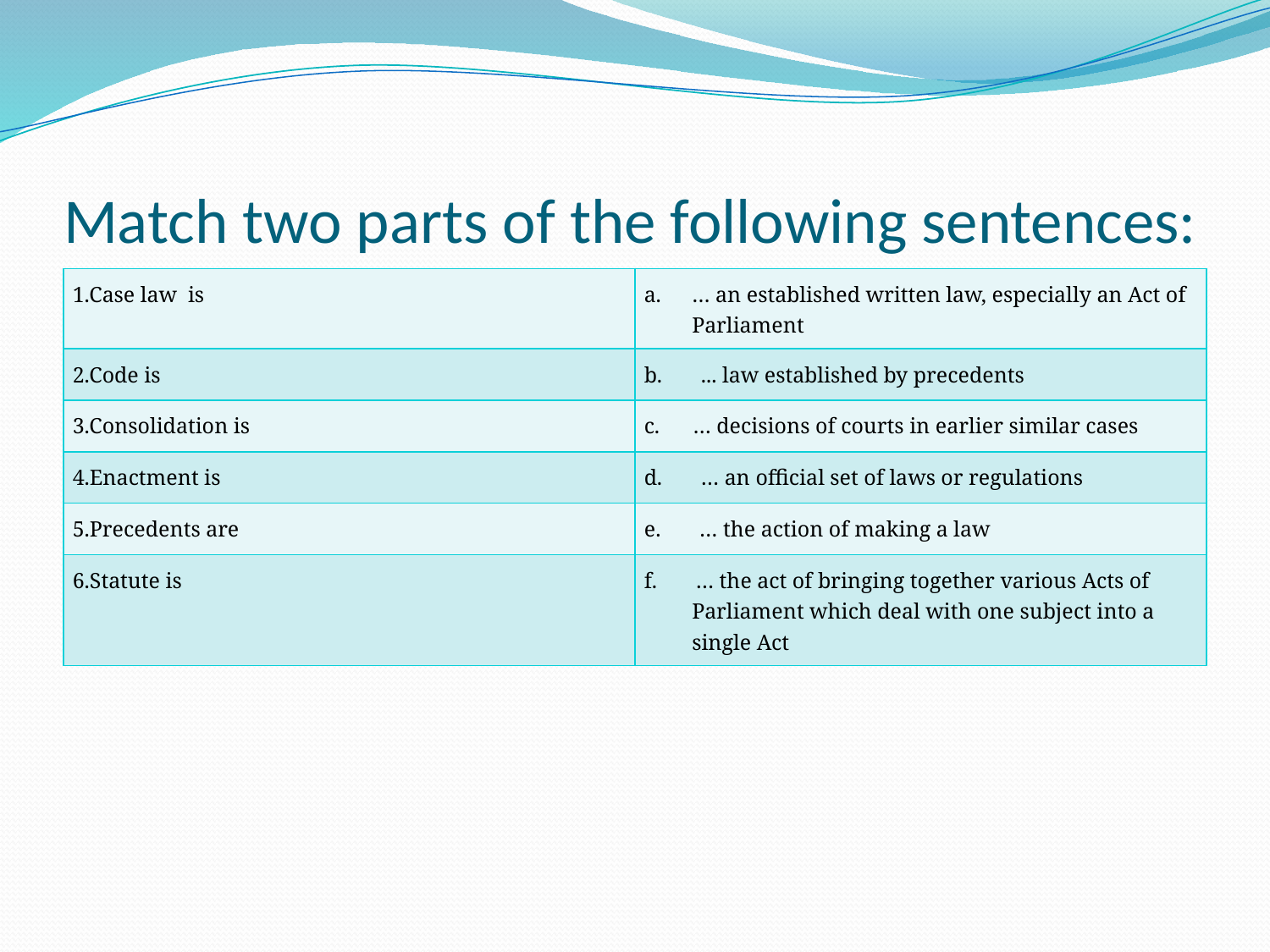

# Match two parts of the following sentences:
| 1.Case law  is | … an established written law, especially an Act of Parliament |
| --- | --- |
| 2.Code is | b. ... law established by precedents |
| 3.Consolidation is | c. … decisions of courts in earlier similar cases |
| 4.Enactment is | d. … an official set of laws or regulations |
| 5.Precedents are | e. … the action of making a law |
| 6.Statute is | f. … the act of bringing together various Acts of Parliament which deal with one subject into a single Act |